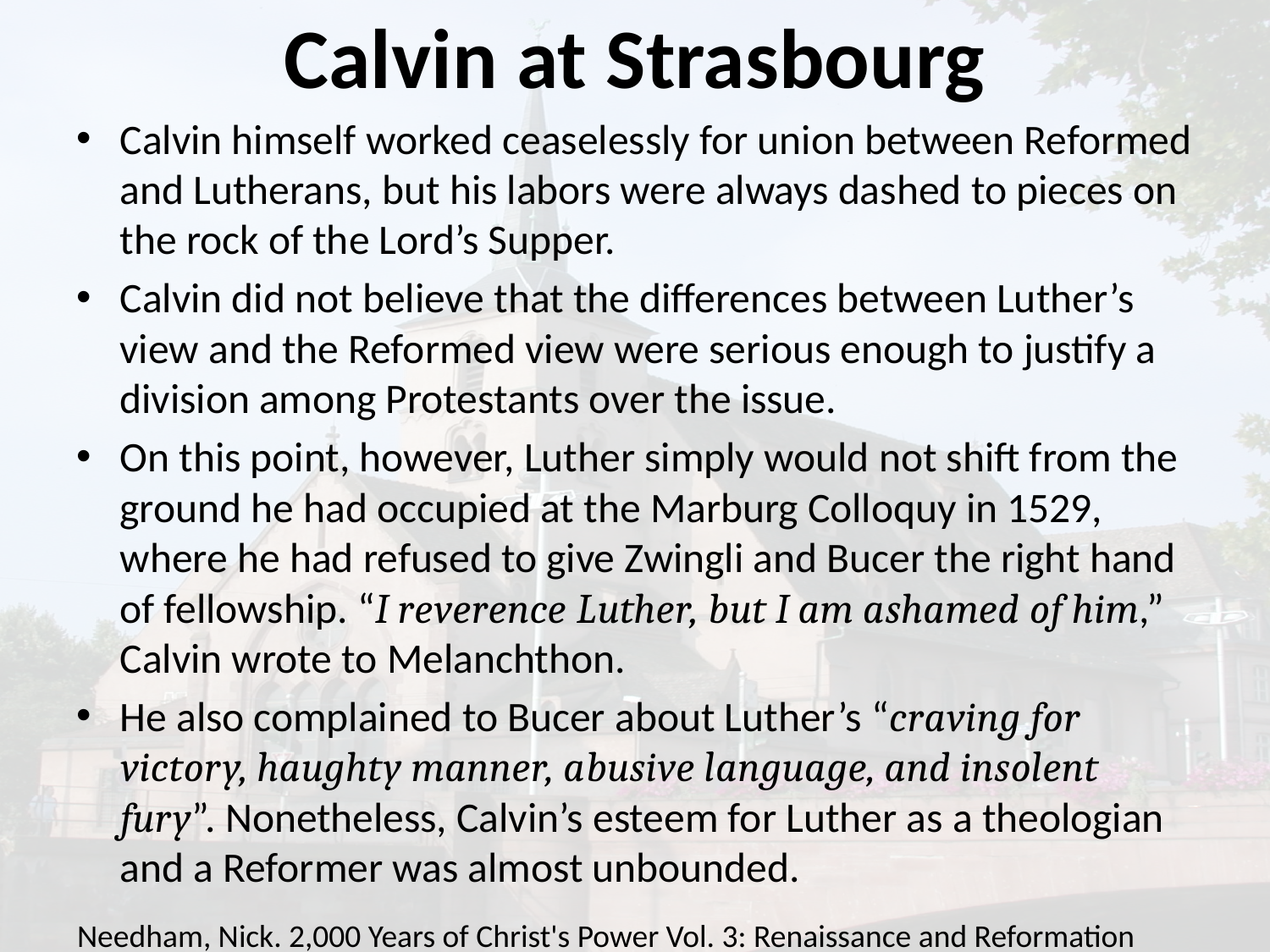

# Calvin at Strasbourg
Calvin himself worked ceaselessly for union between Reformed and Lutherans, but his labors were always dashed to pieces on the rock of the Lord’s Supper.
Calvin did not believe that the differences between Luther’s view and the Reformed view were serious enough to justify a division among Protestants over the issue.
On this point, however, Luther simply would not shift from the ground he had occupied at the Marburg Colloquy in 1529, where he had refused to give Zwingli and Bucer the right hand of fellowship. “I reverence Luther, but I am ashamed of him,” Calvin wrote to Melanchthon.
He also complained to Bucer about Luther’s “craving for victory, haughty manner, abusive language, and insolent fury”. Nonetheless, Calvin’s esteem for Luther as a theologian and a Reformer was almost unbounded.

Needham, Nick. 2,000 Years of Christ's Power Vol. 3: Renaissance and Reformation